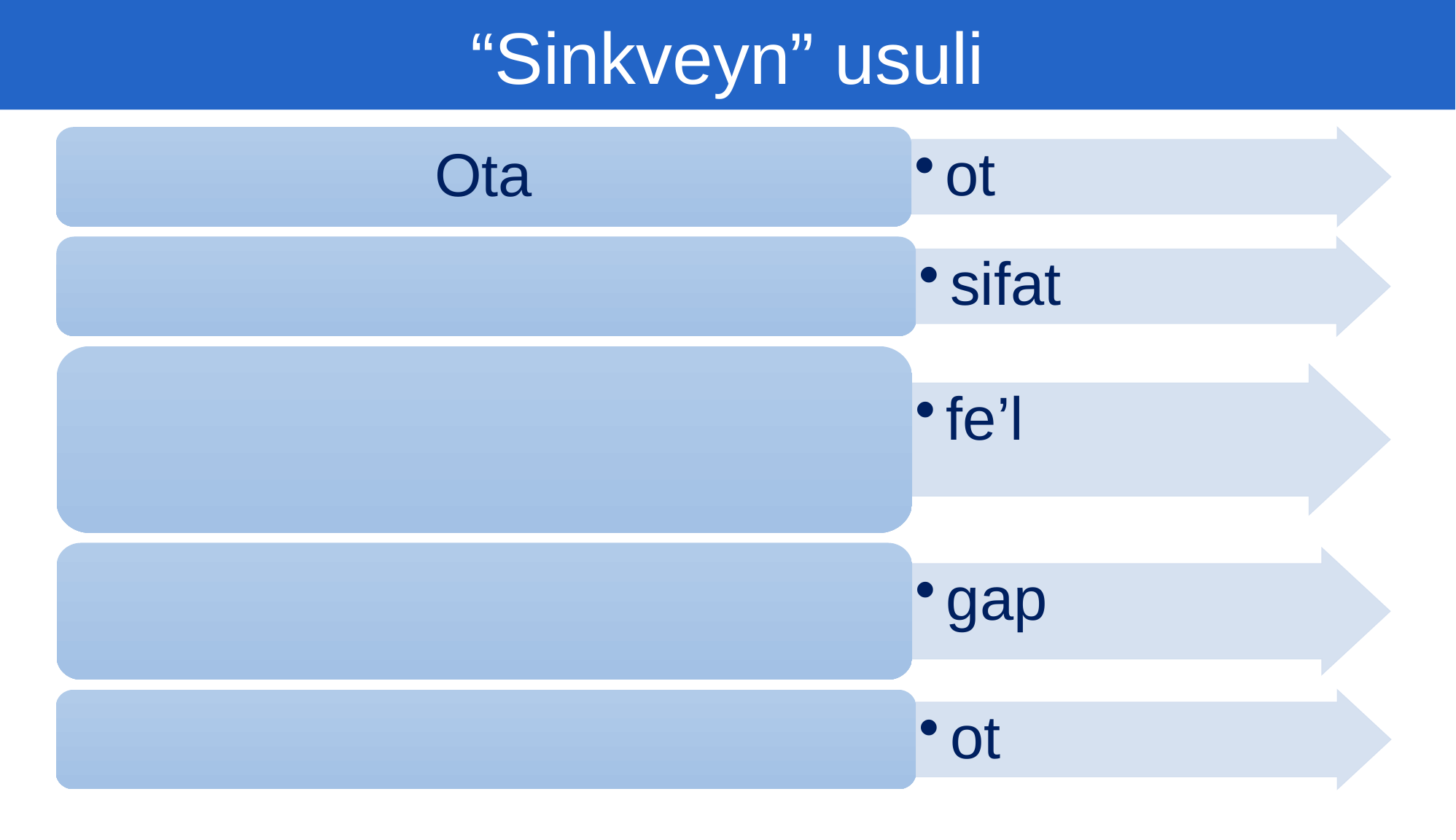

“Sinkveyn” usuli
Ota
ot

sifat

fe’l

gap

ot